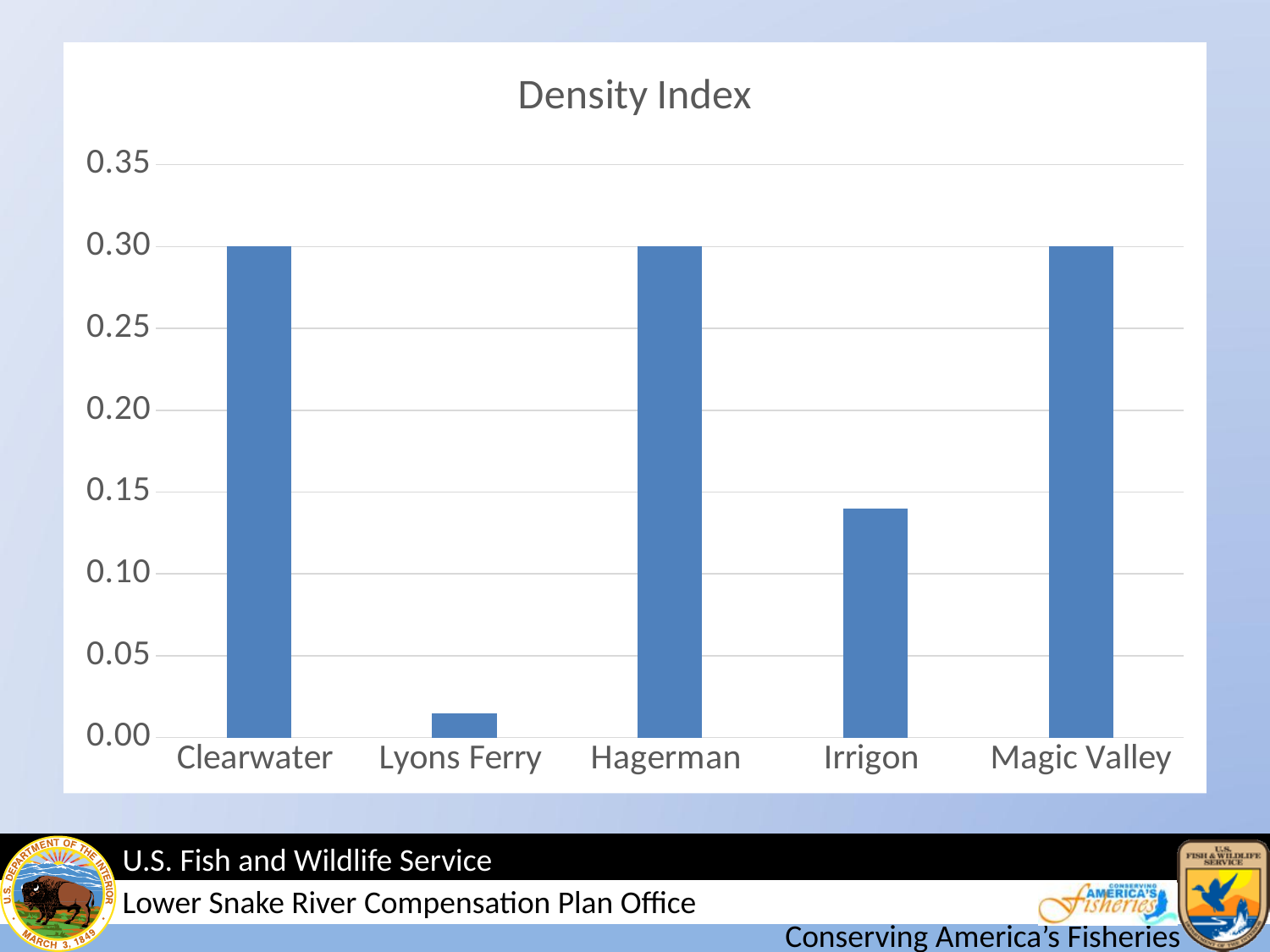

#

### Chart: Density Index

| Category | DI |
|---|---|
| Clearwater  | 0.3 |
| Lyons Ferry  | 0.015 |
| Hagerman  | 0.3 |
| Irrigon  | 0.14 |
| Magic Valley | 0.3 |